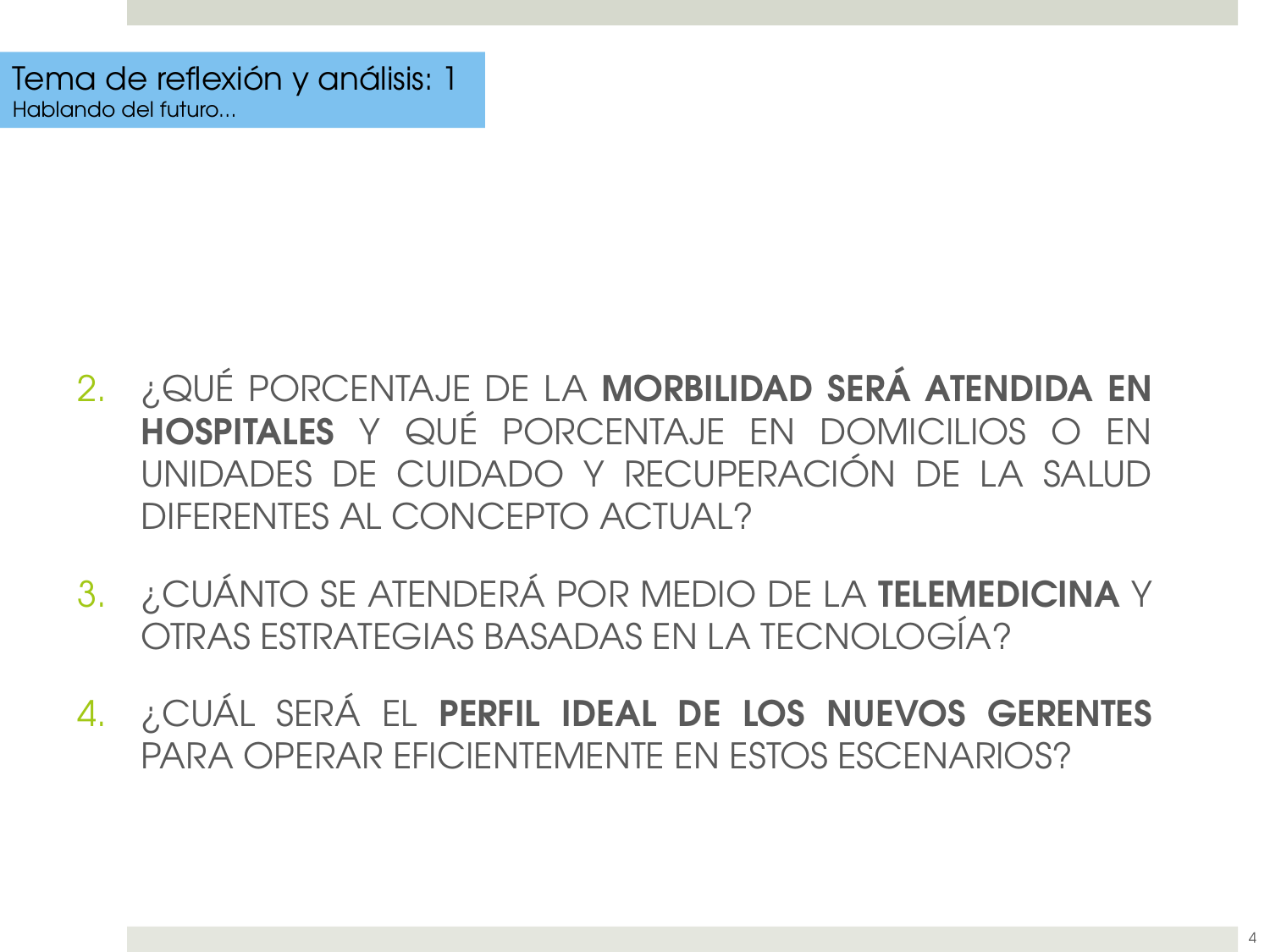

Tema de reflexión y análisis: 1
Hablando del futuro…
#
¿QUÉ PORCENTAJE DE LA MORBILIDAD SERÁ ATENDIDA EN HOSPITALES Y QUÉ PORCENTAJE EN DOMICILIOS O EN UNIDADES DE CUIDADO Y RECUPERACIÓN DE LA SALUD DIFERENTES AL CONCEPTO ACTUAL?
¿CUÁNTO SE ATENDERÁ POR MEDIO DE LA TELEMEDICINA Y OTRAS ESTRATEGIAS BASADAS EN LA TECNOLOGÍA?
¿CUÁL SERÁ EL PERFIL IDEAL DE LOS NUEVOS GERENTES PARA OPERAR EFICIENTEMENTE EN ESTOS ESCENARIOS?

4